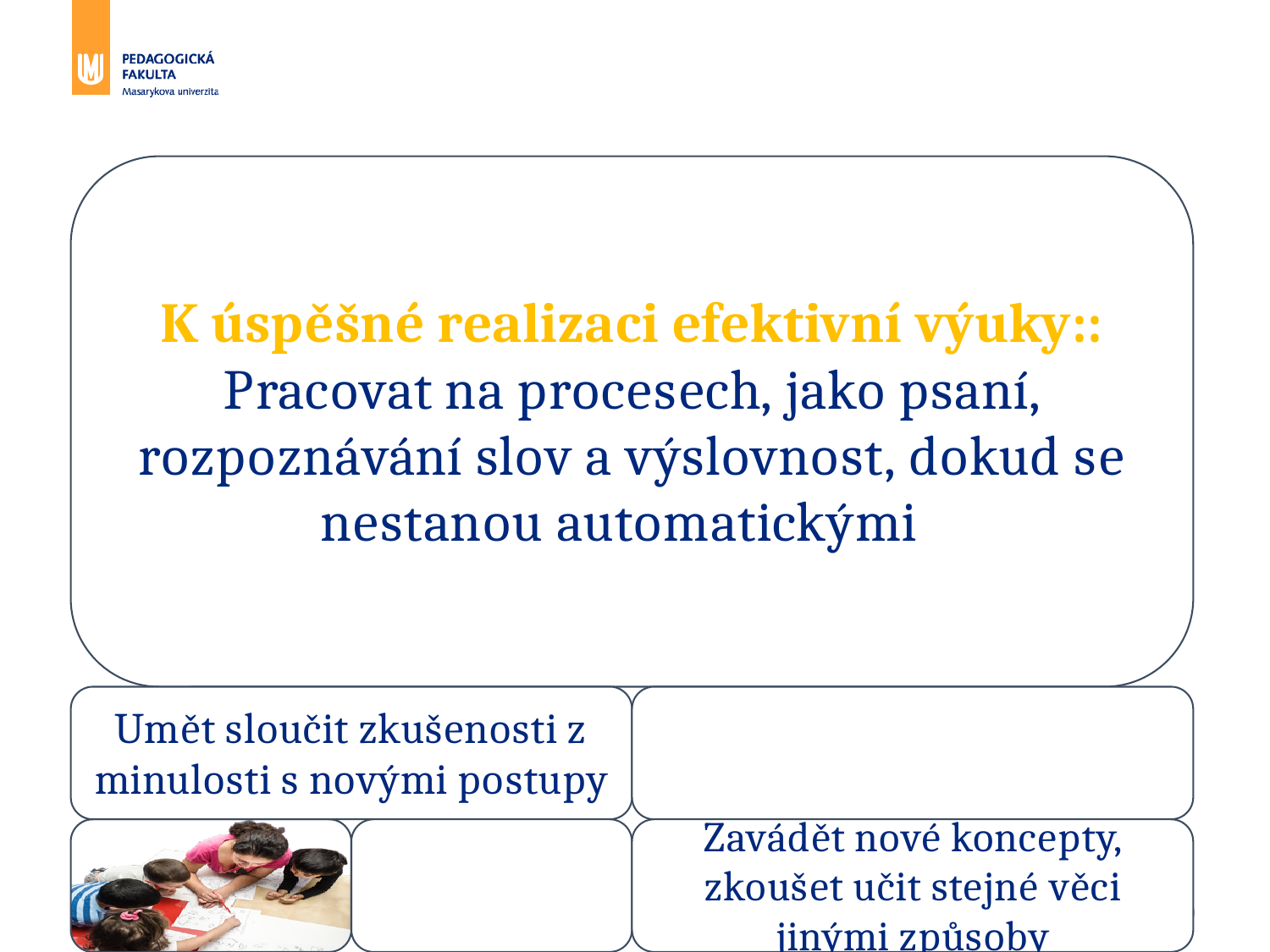

#
K úspěšné realizaci efektivní výuky::
Pracovat na procesech, jako psaní, rozpoznávání slov a výslovnost, dokud se nestanou automatickými
Umět sloučit zkušenosti z minulosti s novými postupy
Zavádět nové koncepty, zkoušet učit stejné věci jinými způsoby
Definujte zápatí - název prezentace / pracoviště
20